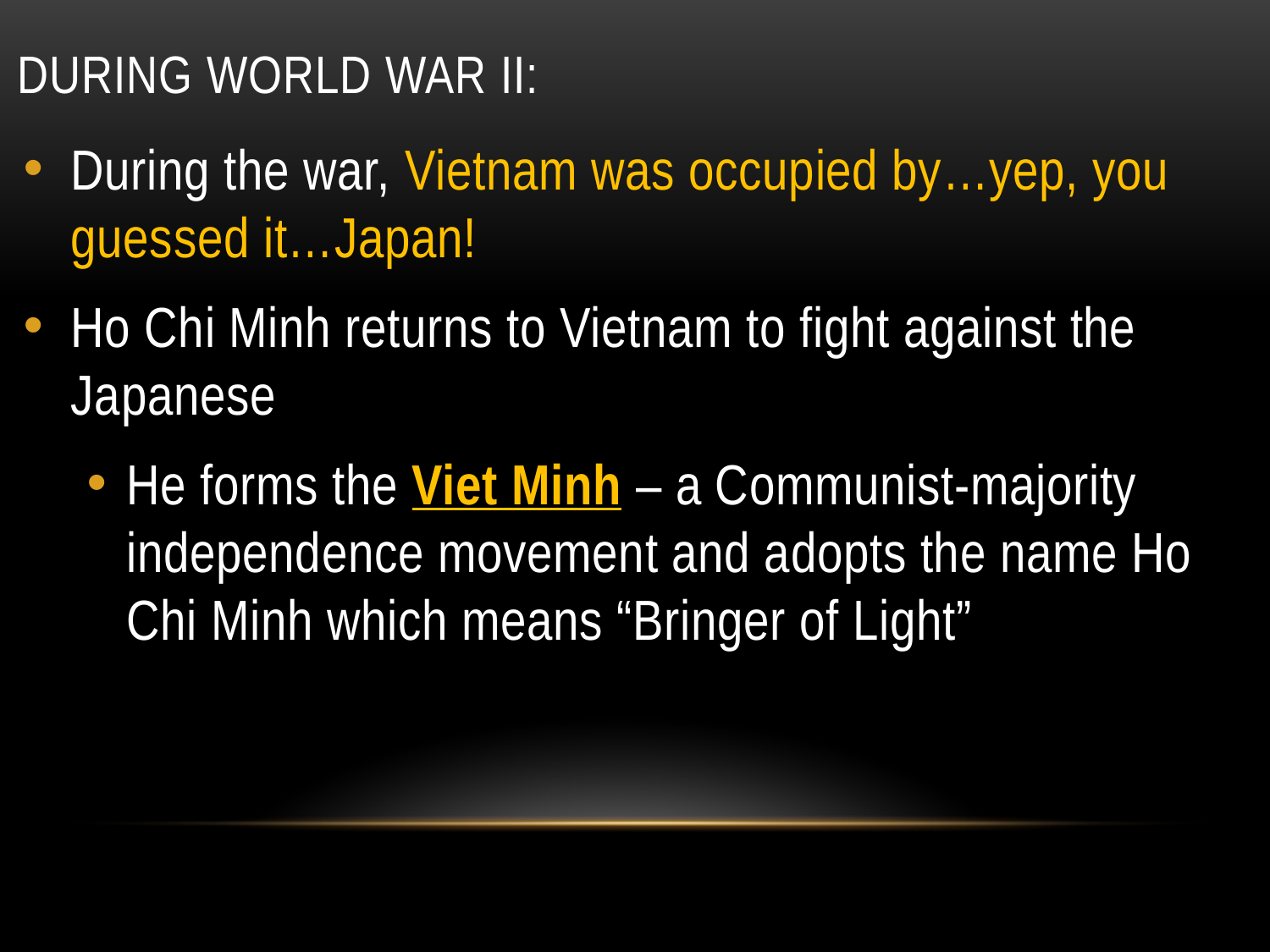

# During World War II:
During the war, Vietnam was occupied by…yep, you guessed it…Japan!
Ho Chi Minh returns to Vietnam to fight against the Japanese
He forms the Viet Minh – a Communist-majority independence movement and adopts the name Ho Chi Minh which means “Bringer of Light”